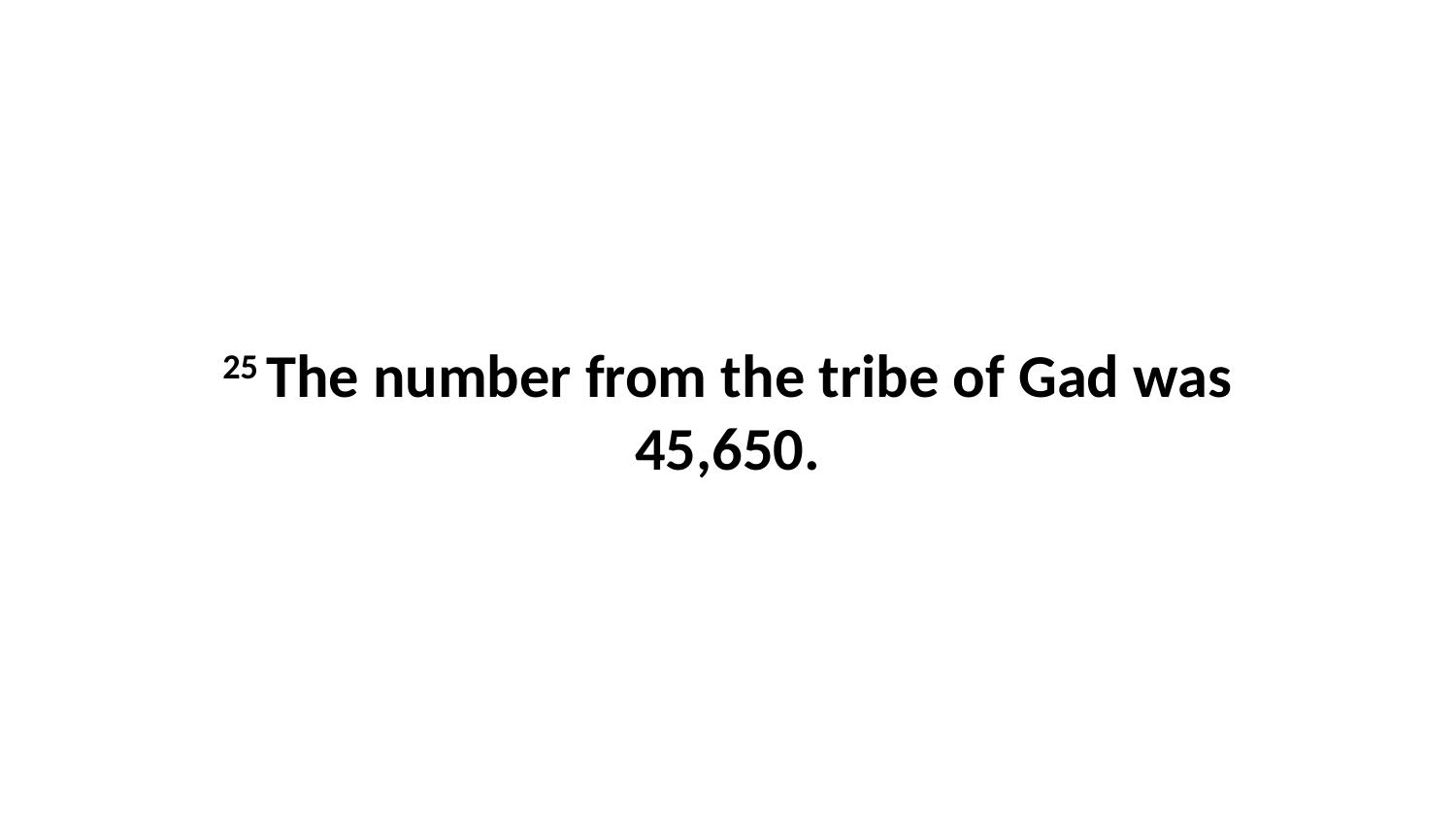

25 The number from the tribe of Gad was 45,650.